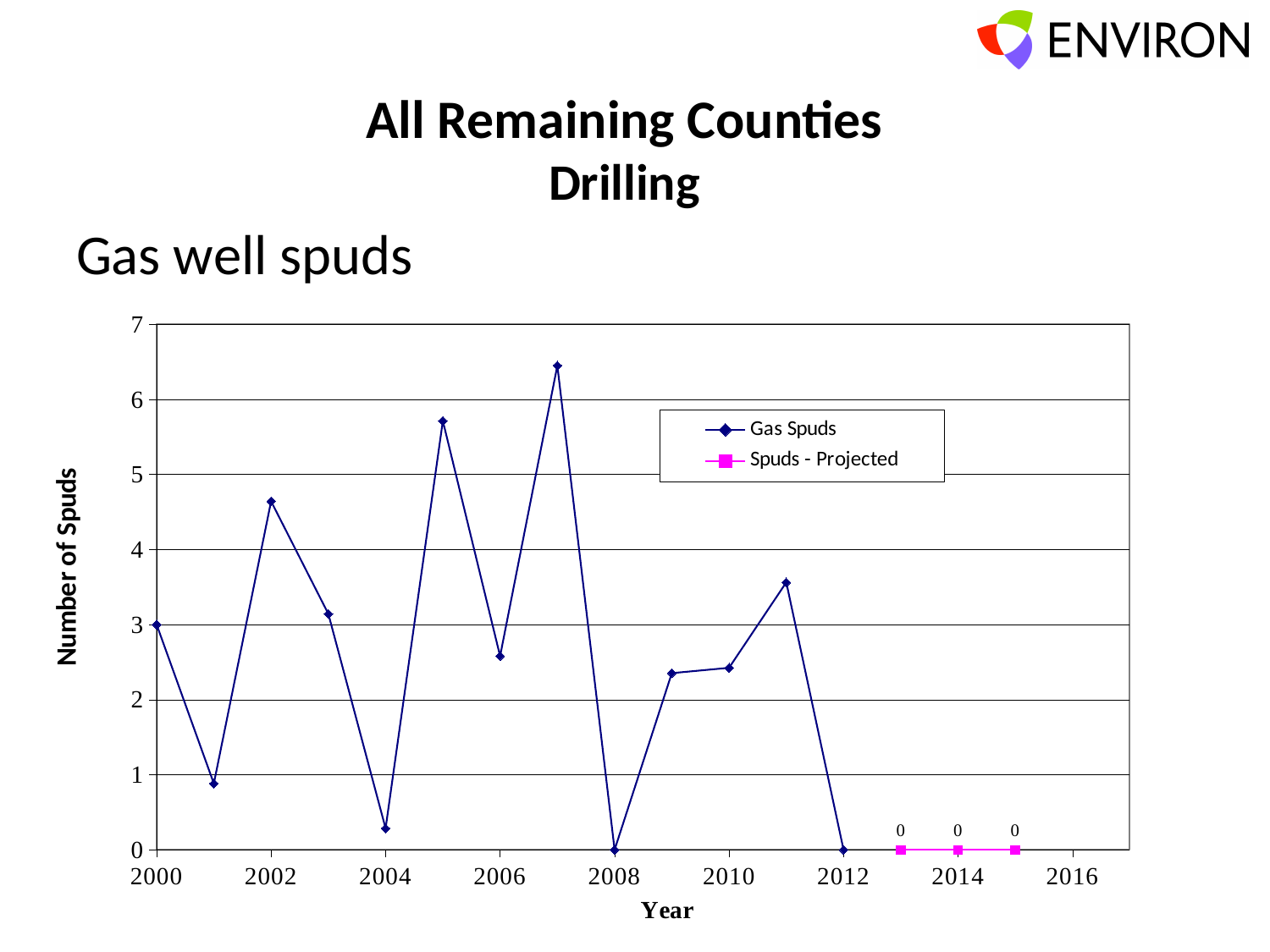

# All Remaining Counties Drilling
Gas well spuds

### Chart

| Category | Gas Spuds |  |
|---|---|---|